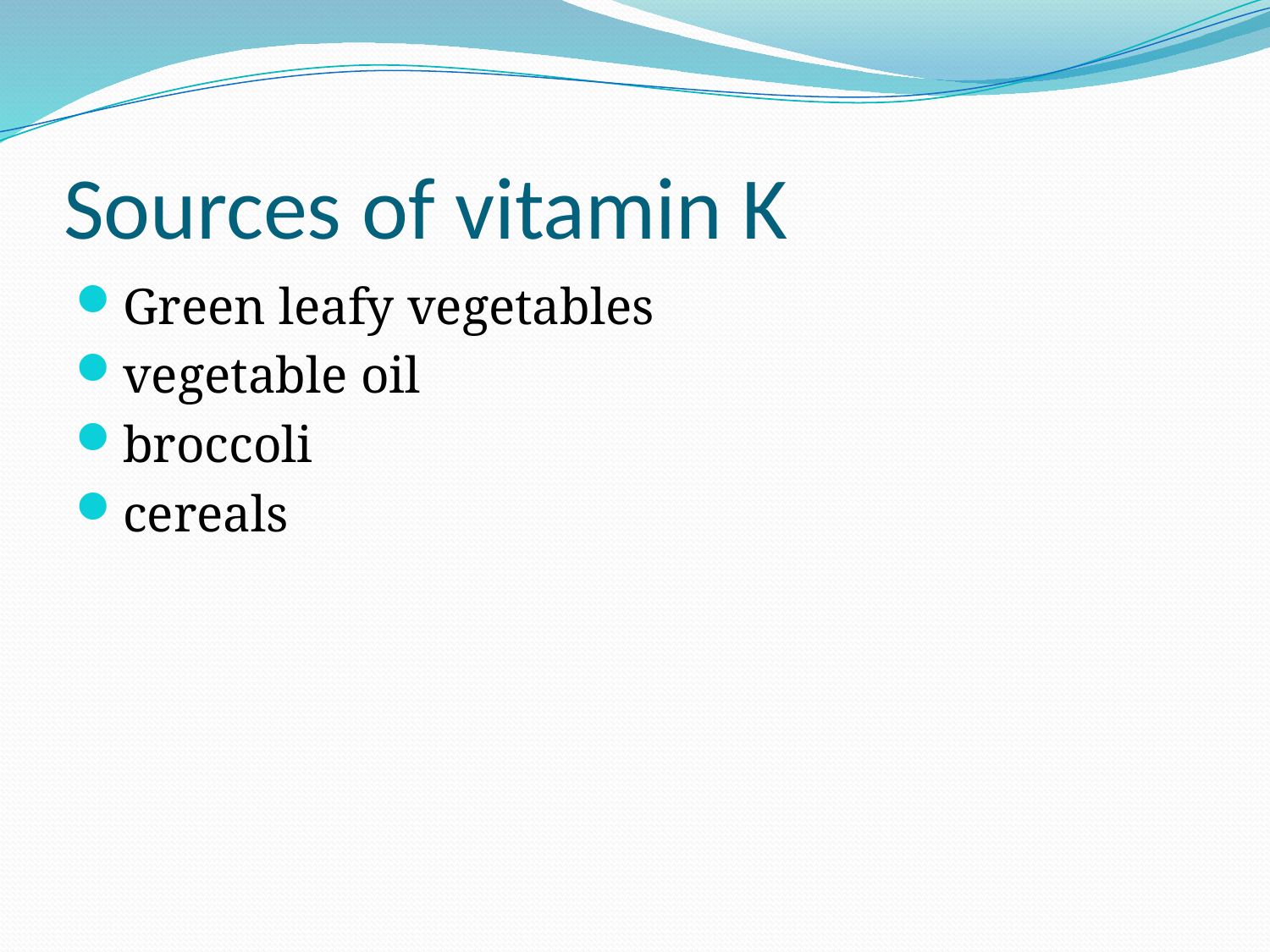

# Sources of vitamin K
Green leafy vegetables
vegetable oil
broccoli
cereals